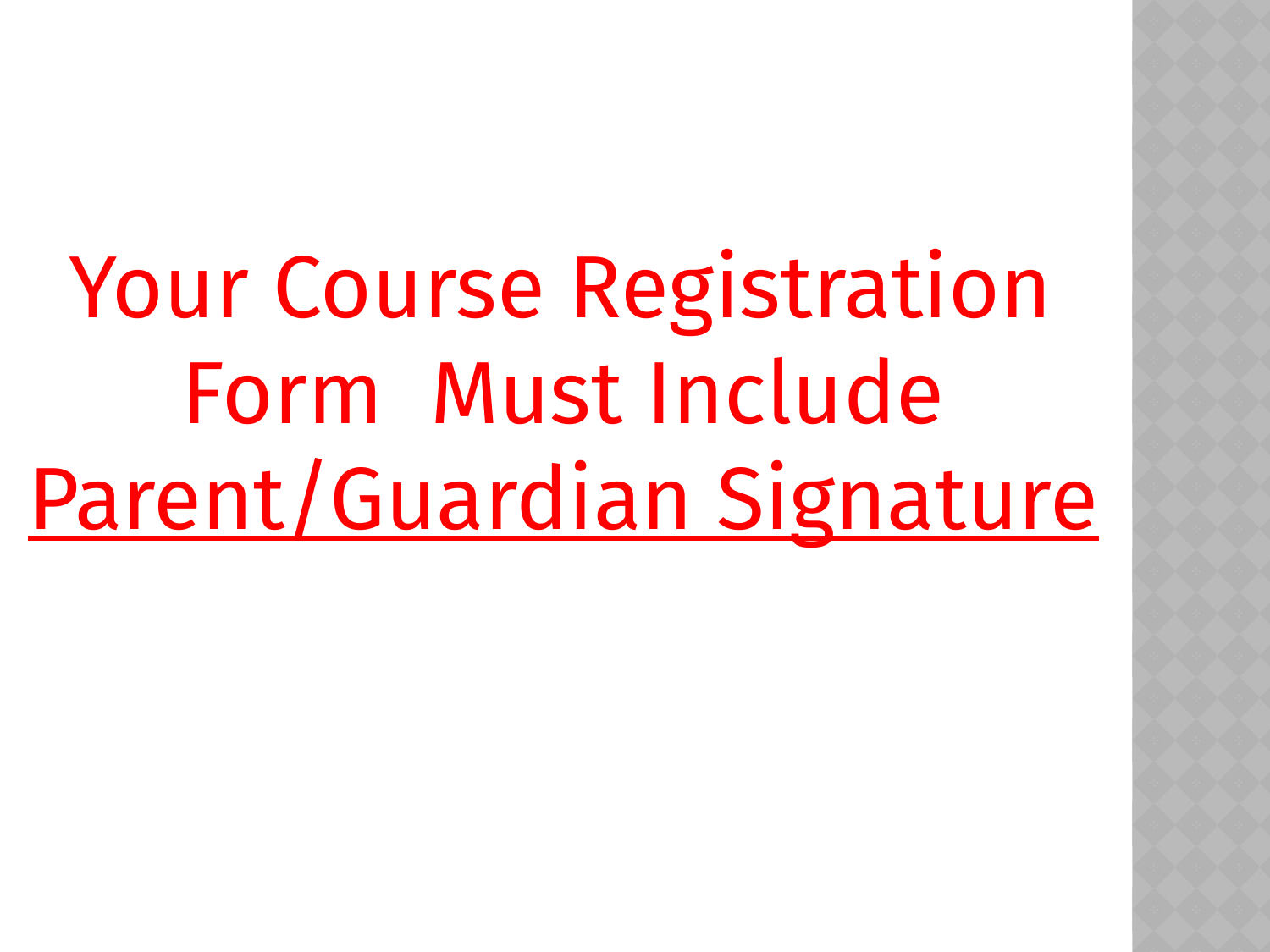

Your Course Registration Form  Must Include Parent/Guardian Signature